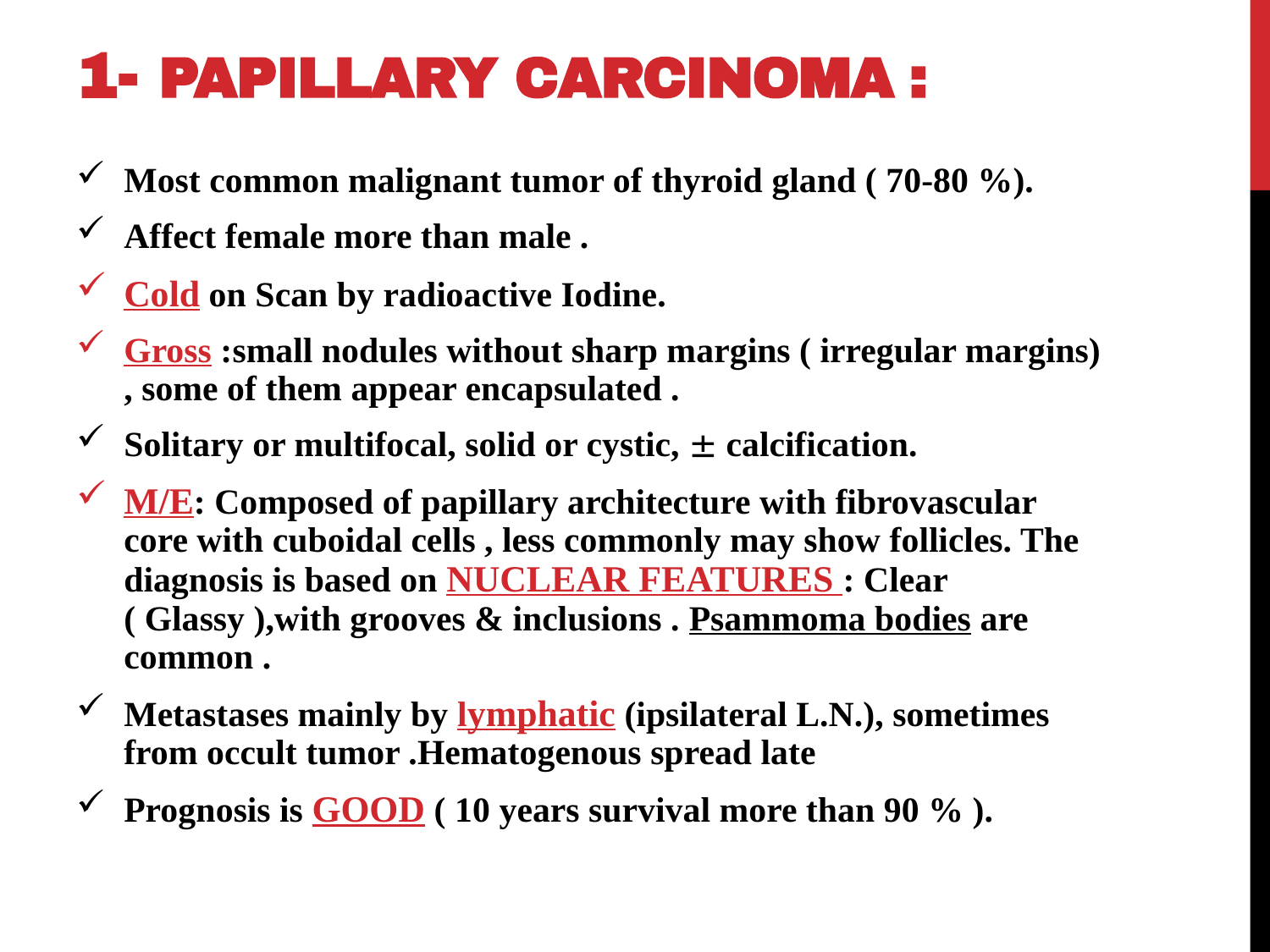

# 1- PAPILLARY CARCINOMA :
Most common malignant tumor of thyroid gland ( 70-80 %).
Affect female more than male .
Cold on Scan by radioactive Iodine.
Gross :small nodules without sharp margins ( irregular margins) , some of them appear encapsulated .
Solitary or multifocal, solid or cystic, ± calcification.
M/E: Composed of papillary architecture with fibrovascular core with cuboidal cells , less commonly may show follicles. The diagnosis is based on NUCLEAR FEATURES : Clear ( Glassy ),with grooves & inclusions . Psammoma bodies are common .
Metastases mainly by lymphatic (ipsilateral L.N.), sometimes from occult tumor .Hematogenous spread late
Prognosis is GOOD ( 10 years survival more than 90 % ).